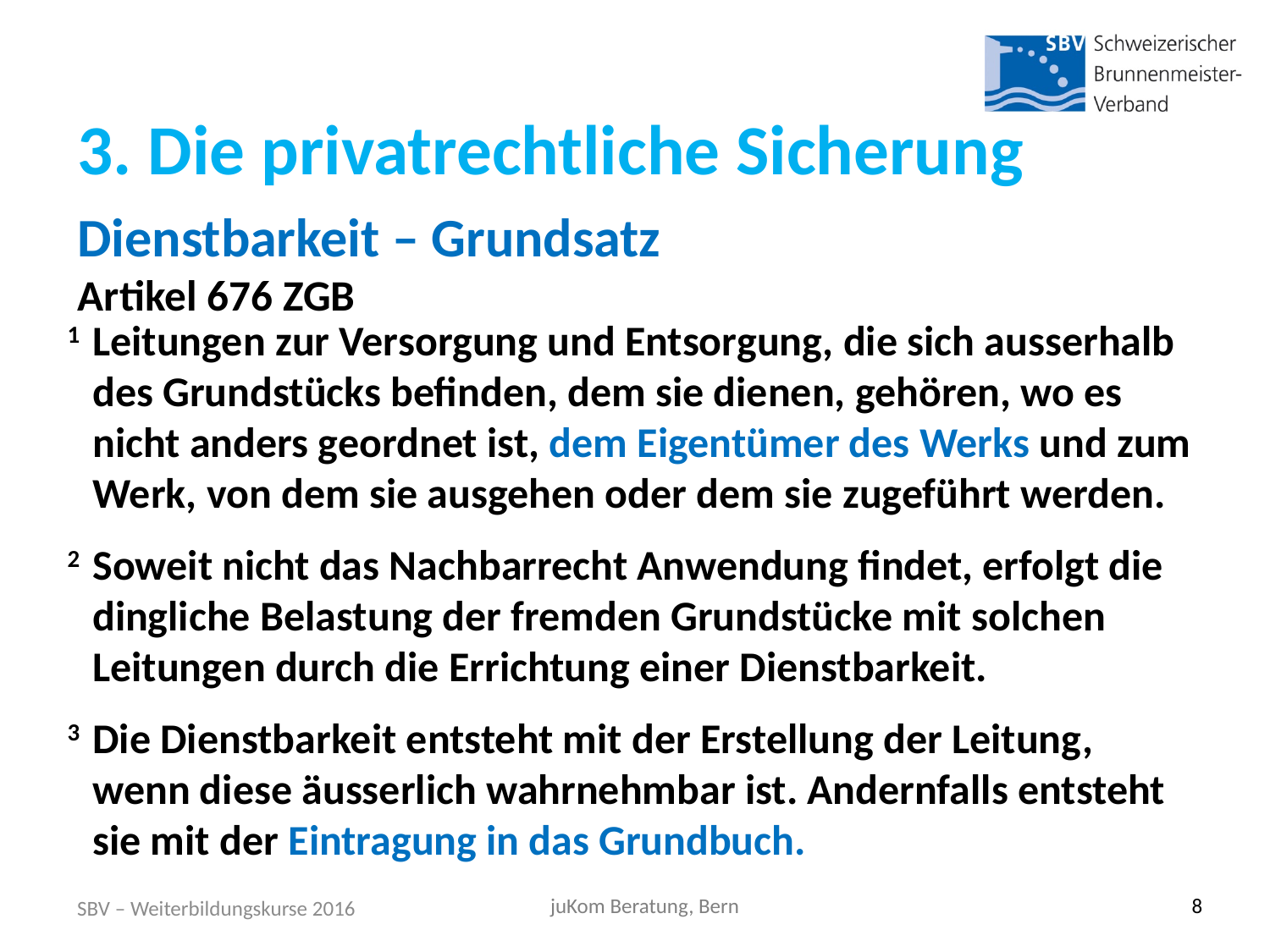

# 3. Die privatrechtliche Sicherung

Dienstbarkeit – Grundsatz
Artikel 676 ZGB
1 	Leitungen zur Versorgung und Entsorgung, die sich ausserhalb des Grundstücks befinden, dem sie dienen, gehören, wo es nicht anders geordnet ist, dem Eigentümer des Werks und zum Werk, von dem sie ausgehen oder dem sie zugeführt werden.
2 	Soweit nicht das Nachbarrecht Anwendung findet, erfolgt die dingliche Belastung der fremden Grundstücke mit solchen Leitungen durch die Errichtung einer Dienstbarkeit.
3 	Die Dienstbarkeit entsteht mit der Erstellung der Leitung, wenn diese äusserlich wahrnehmbar ist. Andernfalls entsteht sie mit der Eintragung in das Grundbuch.
SBV – Weiterbildungskurse 2016
juKom Beratung, Bern
8